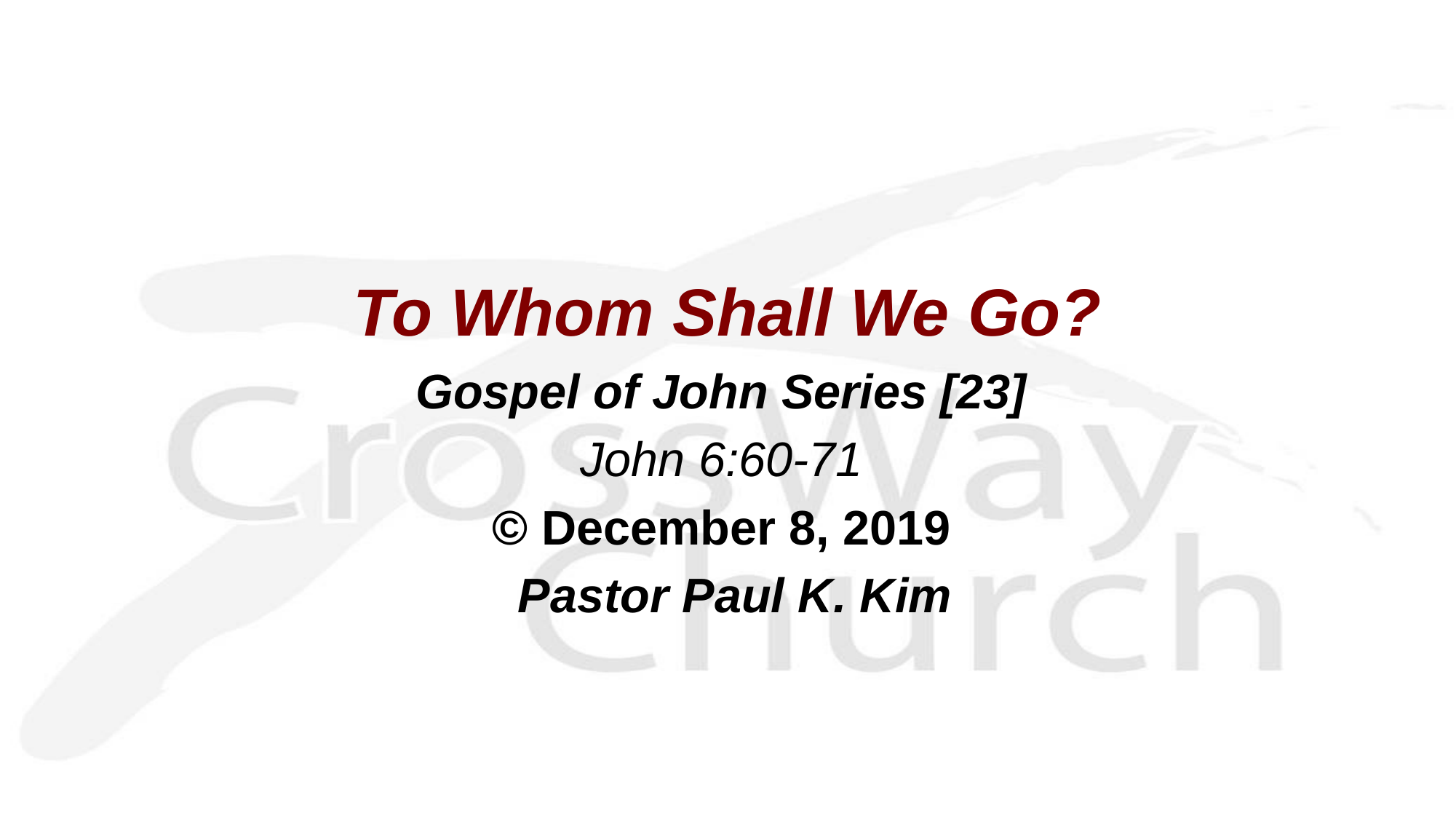

To Whom Shall We Go?
Gospel of John Series [23]
John 6:60-71
© December 8, 2019
  Pastor Paul K. Kim